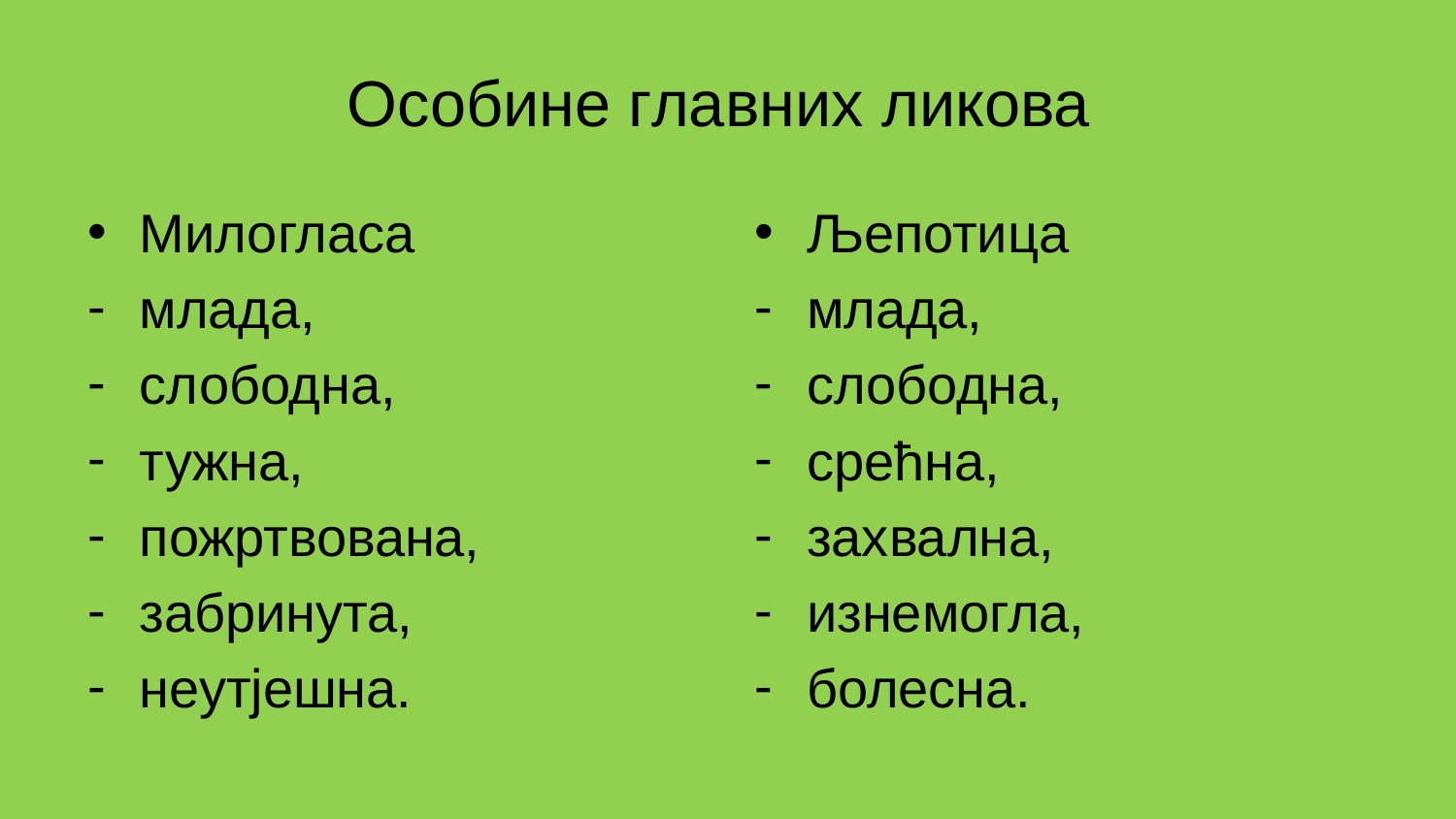

# Особине главних ликова
Милогласа
млада,
слободна,
тужна,
пожртвована,
забринута,
неутјешна.
Љепотица
млада,
слободна,
срећна,
захвална,
изнемогла,
болесна.